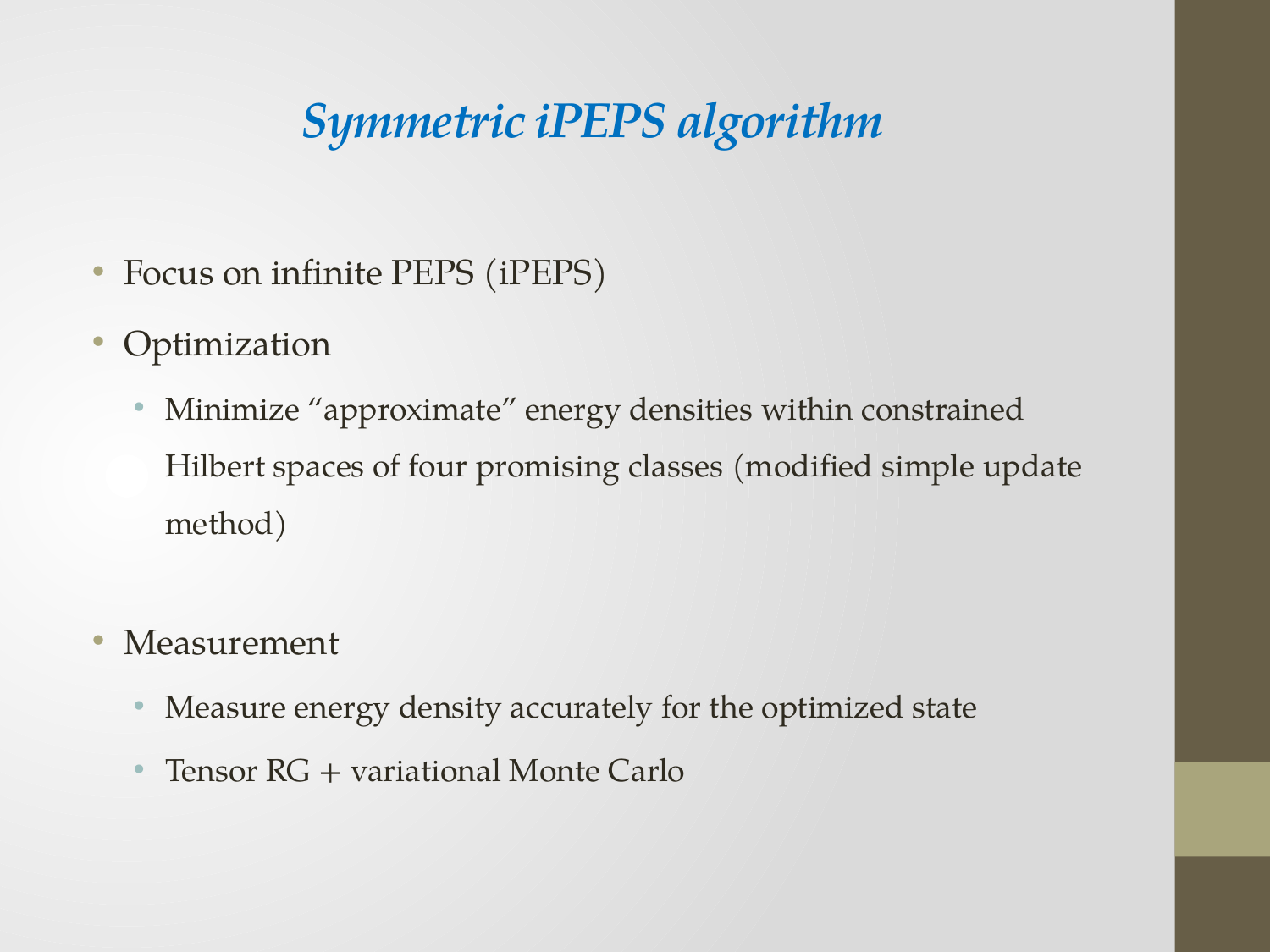

# Symmetric iPEPS algorithm
Focus on infinite PEPS (iPEPS)
Optimization
Minimize “approximate” energy densities within constrained Hilbert spaces of four promising classes (modified simple update method)

Measurement
Measure energy density accurately for the optimized state
Tensor RG + variational Monte Carlo